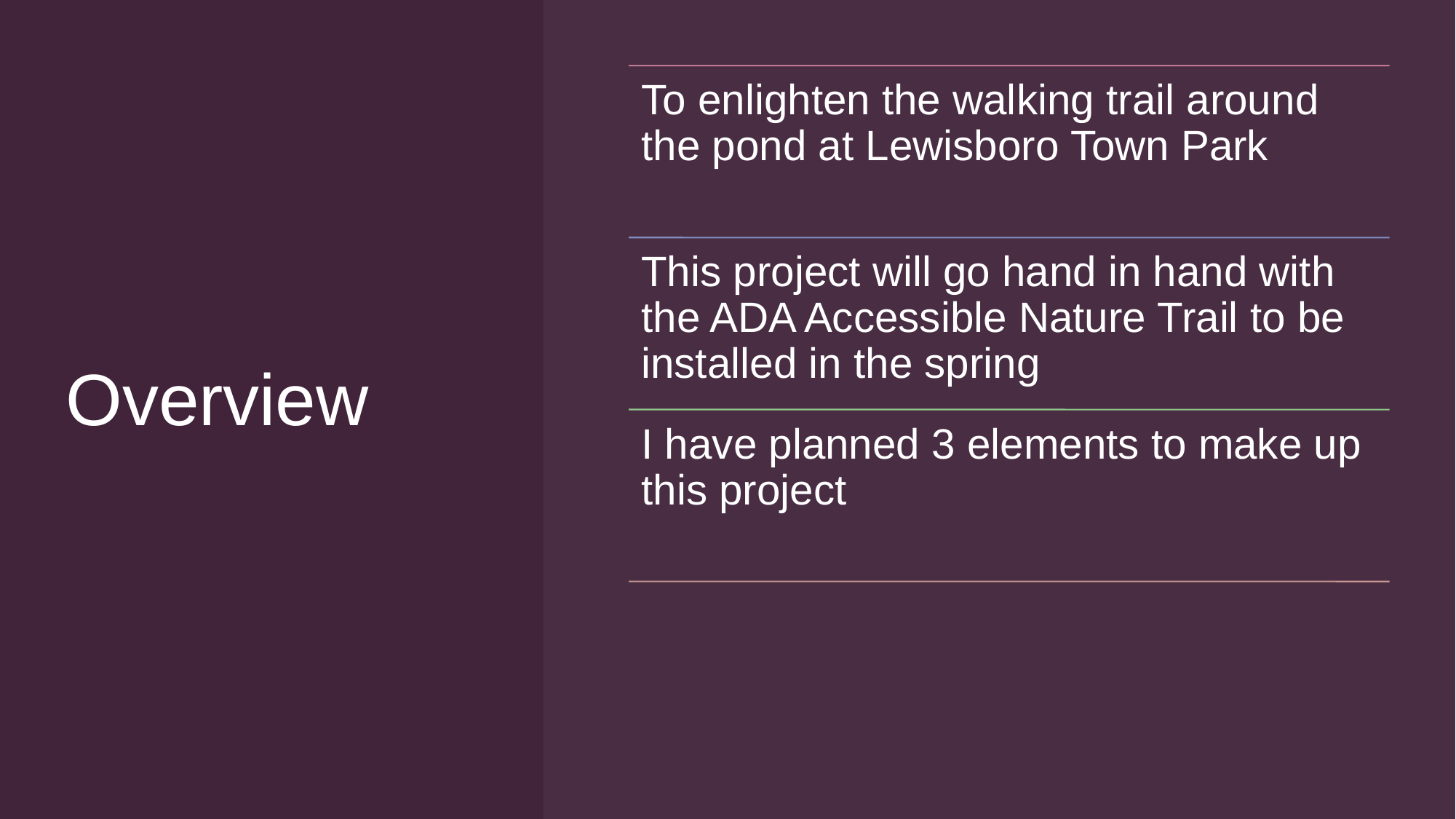

# Overview
To enlighten the walking trail around the pond at Lewisboro Town Park
This project will go hand in hand with the ADA Accessible Nature Trail to be installed in the spring
I have planned 3 elements to make up this project